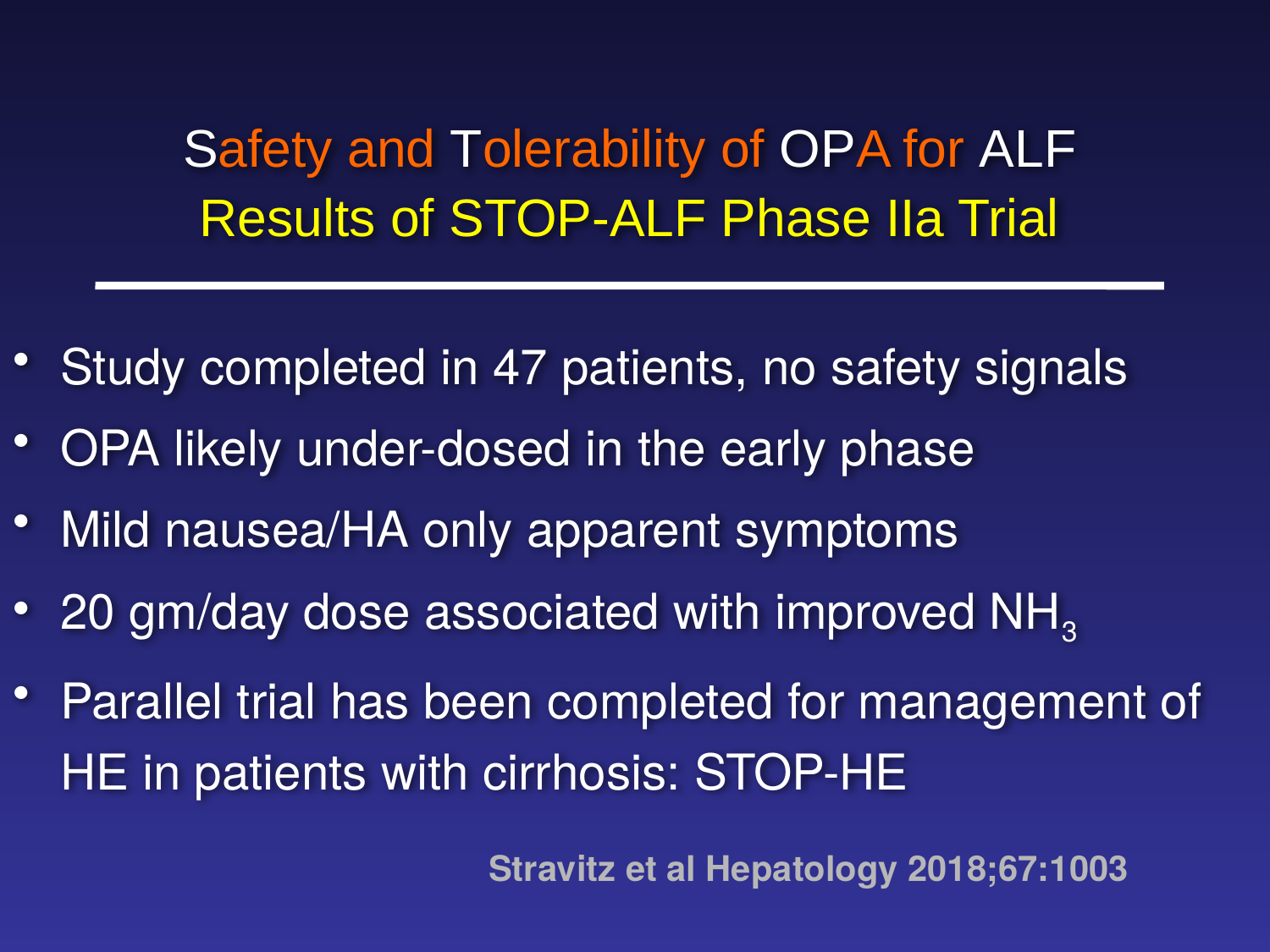

Safety and Tolerability of OPA for ALF
Results of STOP-ALF Phase IIa Trial

Study completed in 47 patients, no safety signals
OPA likely under-dosed in the early phase
Mild nausea/HA only apparent symptoms
20 gm/day dose associated with improved NH3
Parallel trial has been completed for management of HE in patients with cirrhosis: STOP-HE
Stravitz et al Hepatology 2018;67:1003